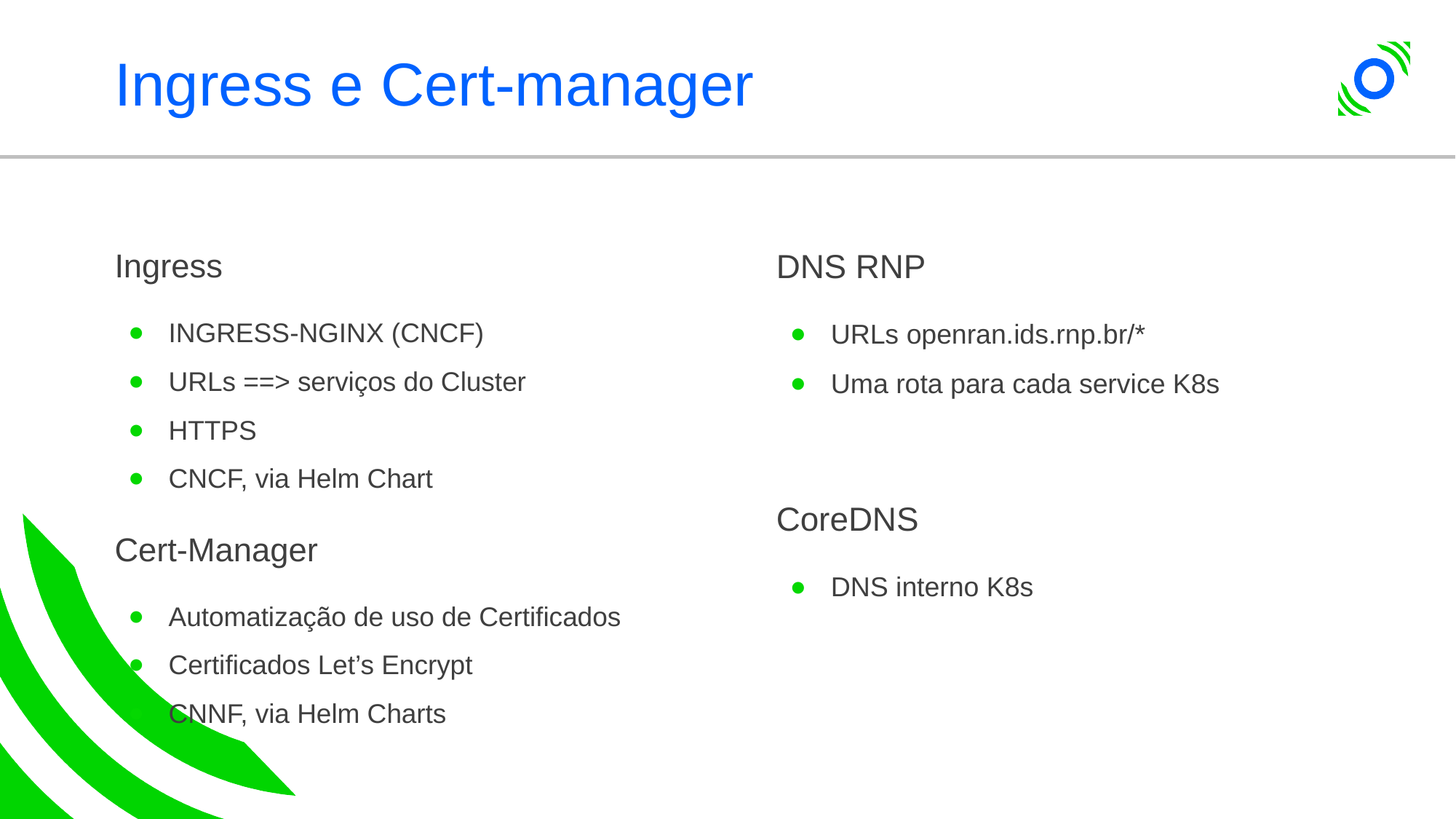

# Ingress e Cert-manager
Ingress
INGRESS-NGINX (CNCF)
URLs ==> serviços do Cluster
HTTPS
CNCF, via Helm Chart
Cert-Manager
Automatização de uso de Certificados
Certificados Let’s Encrypt
CNNF, via Helm Charts

DNS RNP
URLs openran.ids.rnp.br/*
Uma rota para cada service K8s

CoreDNS
DNS interno K8s